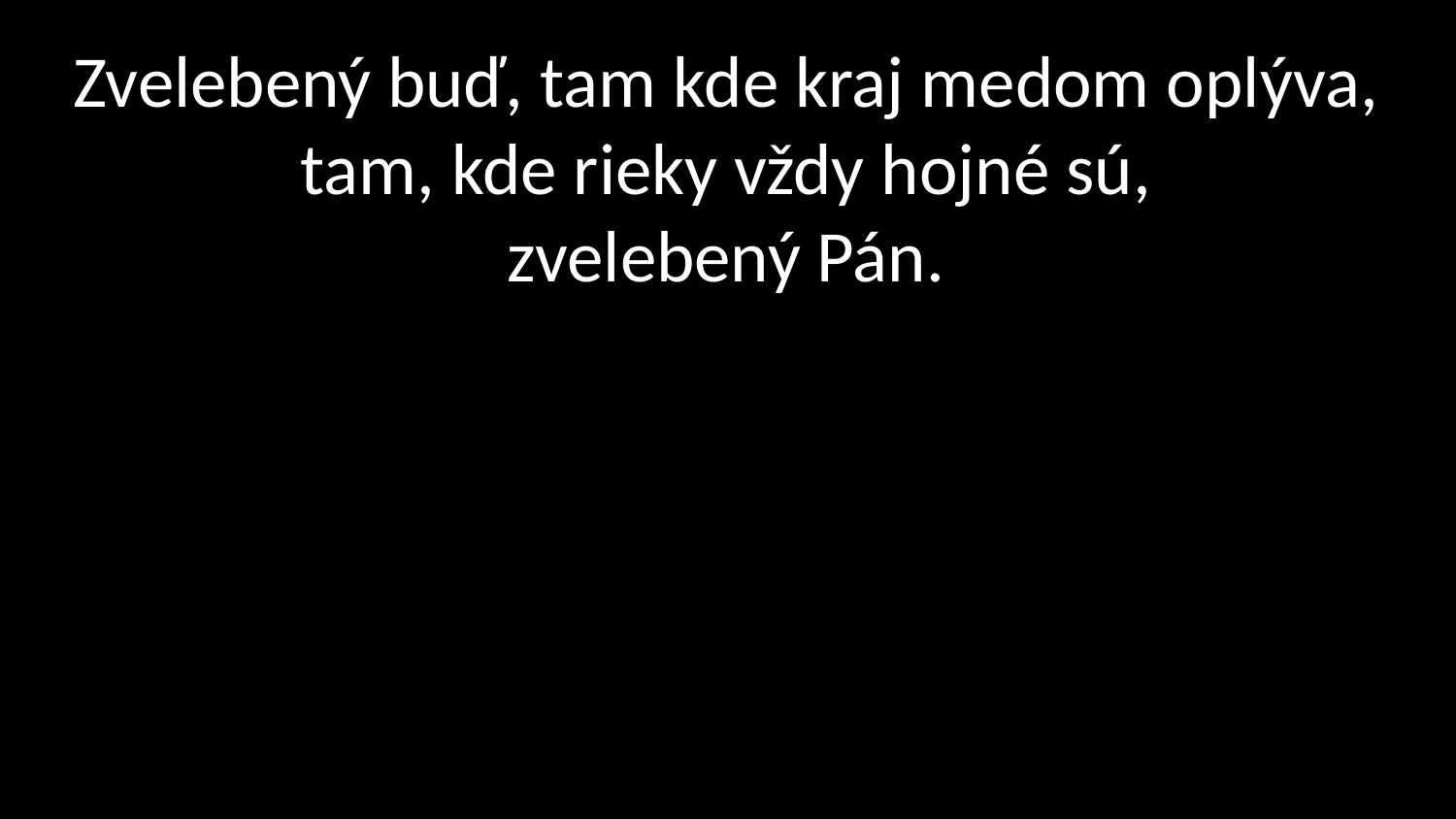

# Zvelebený buď, tam kde kraj medom oplýva, tam, kde rieky vždy hojné sú, zvelebený Pán.